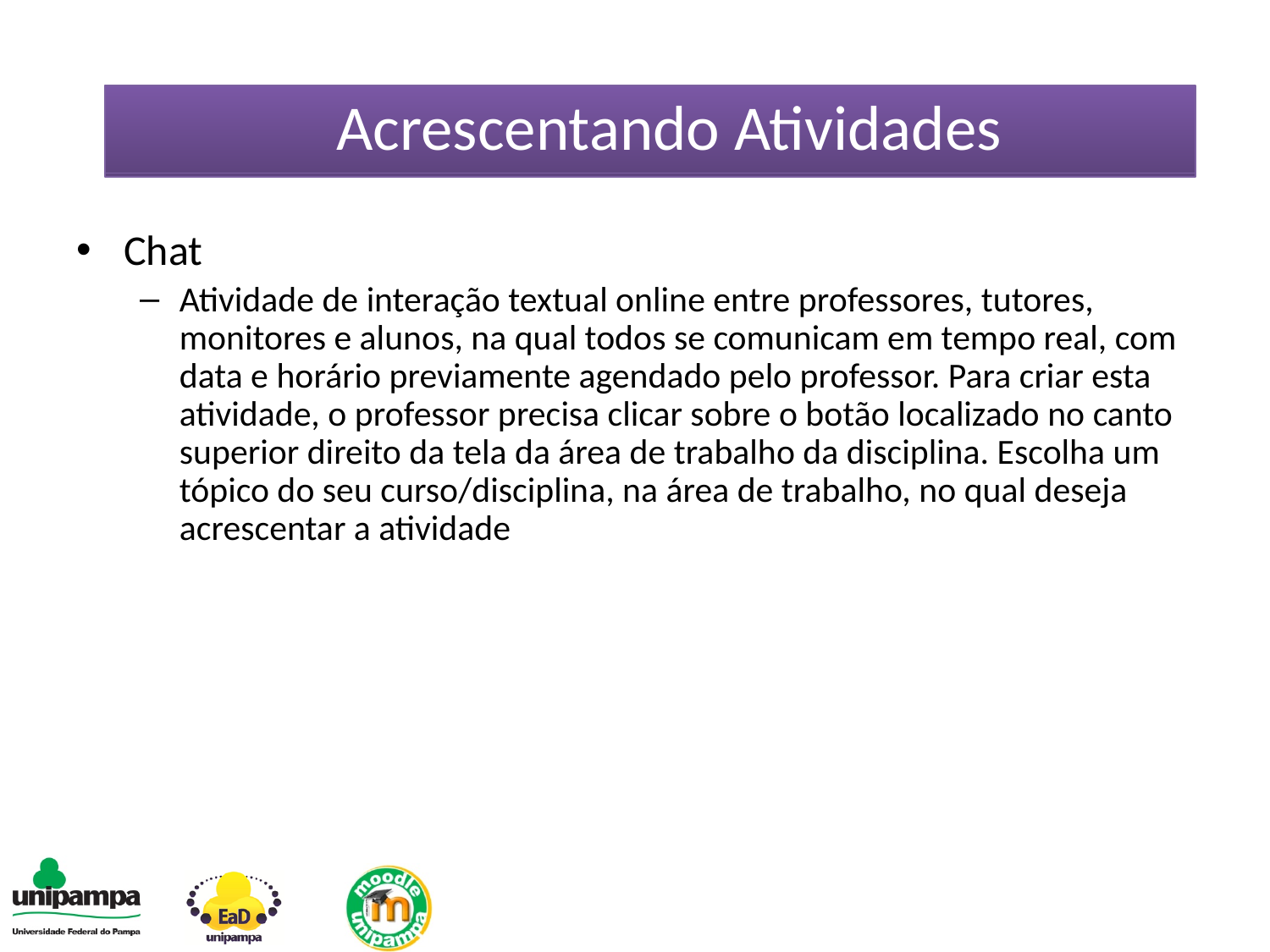

Acrescentando Atividades

Chat
Atividade de interação textual online entre professores, tutores, monitores e alunos, na qual todos se comunicam em tempo real, com data e horário previamente agendado pelo professor. Para criar esta atividade, o professor precisa clicar sobre o botão localizado no canto superior direito da tela da área de trabalho da disciplina. Escolha um tópico do seu curso/disciplina, na área de trabalho, no qual deseja acrescentar a atividade